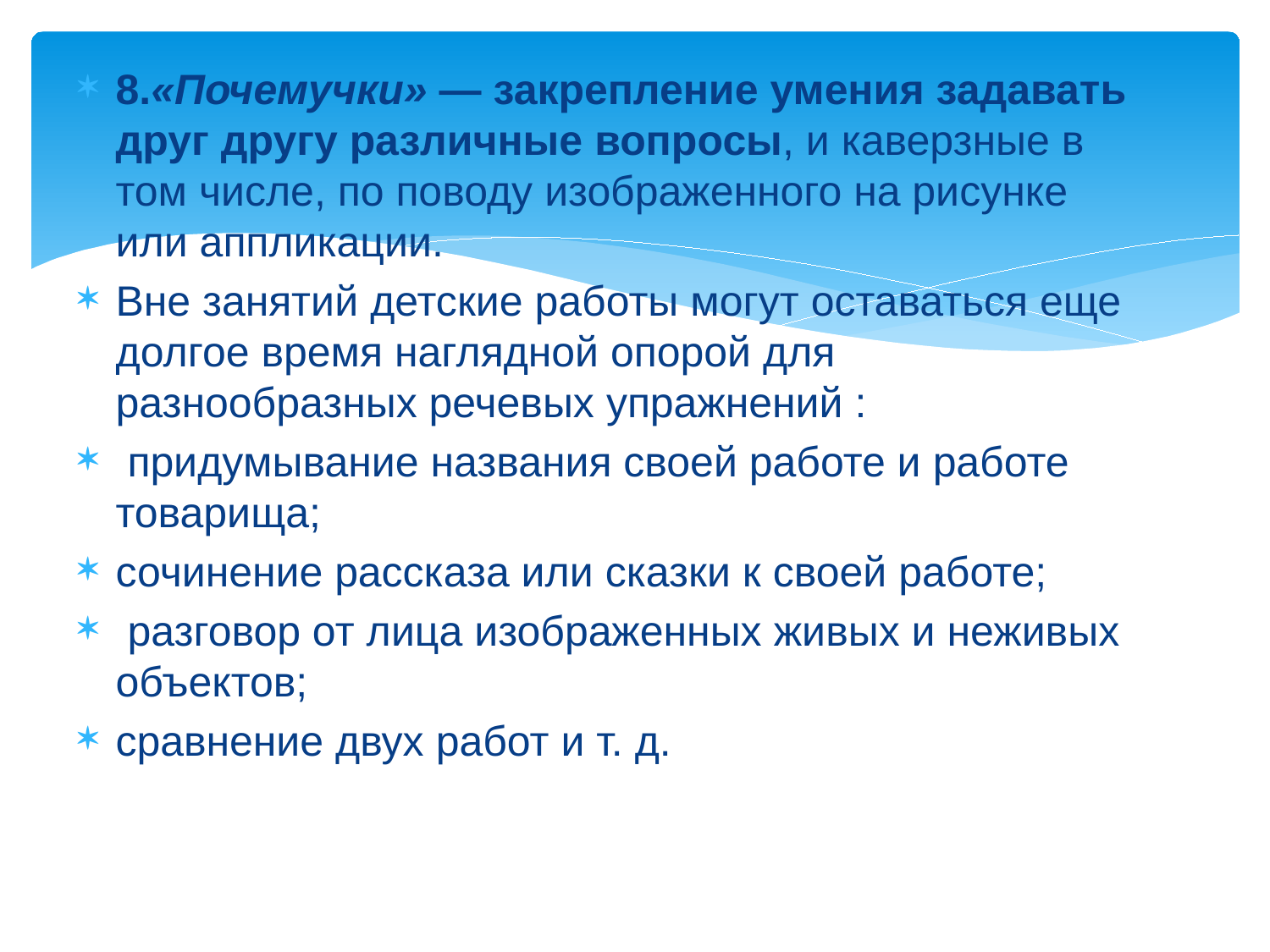

8.«Почемучки» — закрепление умения задавать друг другу различные вопросы, и каверзные в том числе, по поводу изображенного на рисунке или аппликации.
Вне занятий детские работы могут оставаться еще долгое время наглядной опорой для разнообразных речевых упражнений :
 придумывание названия своей работе и работе товарища;
сочинение рассказа или сказки к своей работе;
 разговор от лица изображенных живых и неживых объектов;
сравнение двух работ и т. д.